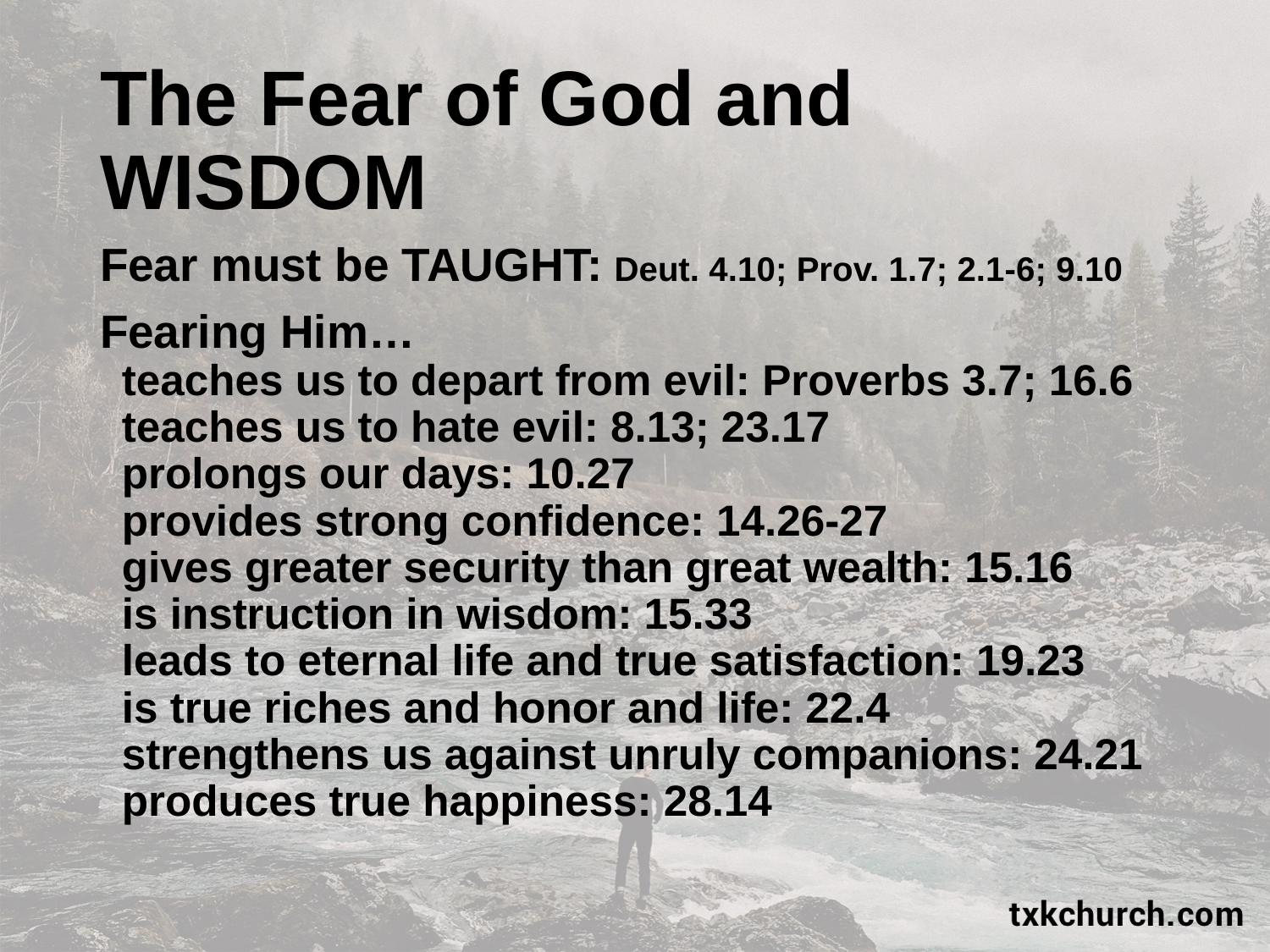

# The Fear of God and WISDOM
Fear must be TAUGHT: Deut. 4.10; Prov. 1.7; 2.1-6; 9.10

Fearing Him…
teaches us to depart from evil: Proverbs 3.7; 16.6
teaches us to hate evil: 8.13; 23.17
prolongs our days: 10.27
provides strong confidence: 14.26-27
gives greater security than great wealth: 15.16
is instruction in wisdom: 15.33
leads to eternal life and true satisfaction: 19.23
is true riches and honor and life: 22.4
strengthens us against unruly companions: 24.21
produces true happiness: 28.14